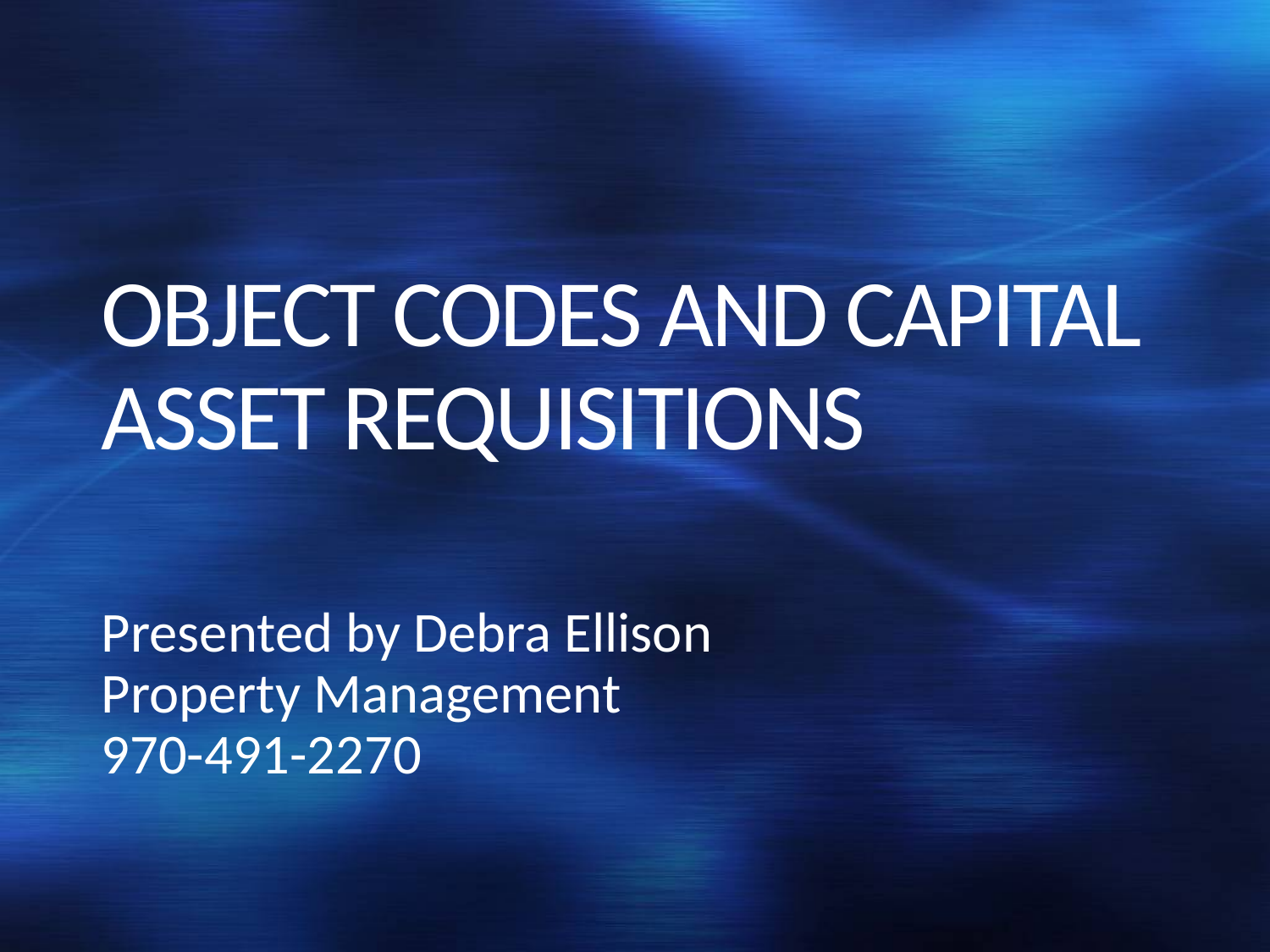

# OBJECT CODES AND CAPITAL ASSET REQUISITIONS
Presented by Debra Ellison
Property Management
970-491-2270